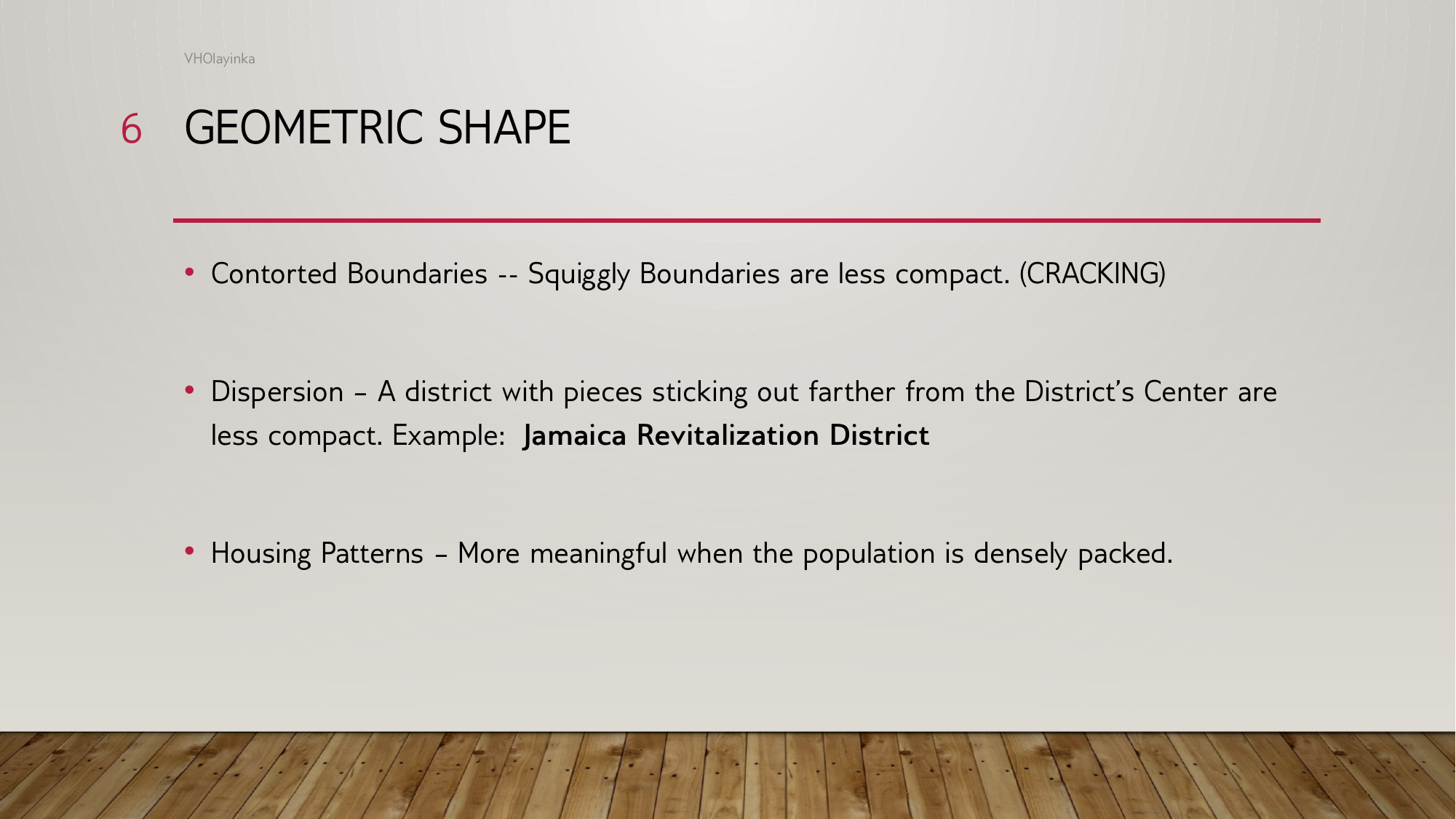

VHOlayinka
6
# Geometric shape
Contorted Boundaries -- Squiggly Boundaries are less compact. (CRACKING)

Dispersion – A district with pieces sticking out farther from the District’s Center are less compact. Example:  Jamaica Revitalization District

Housing Patterns – More meaningful when the population is densely packed.